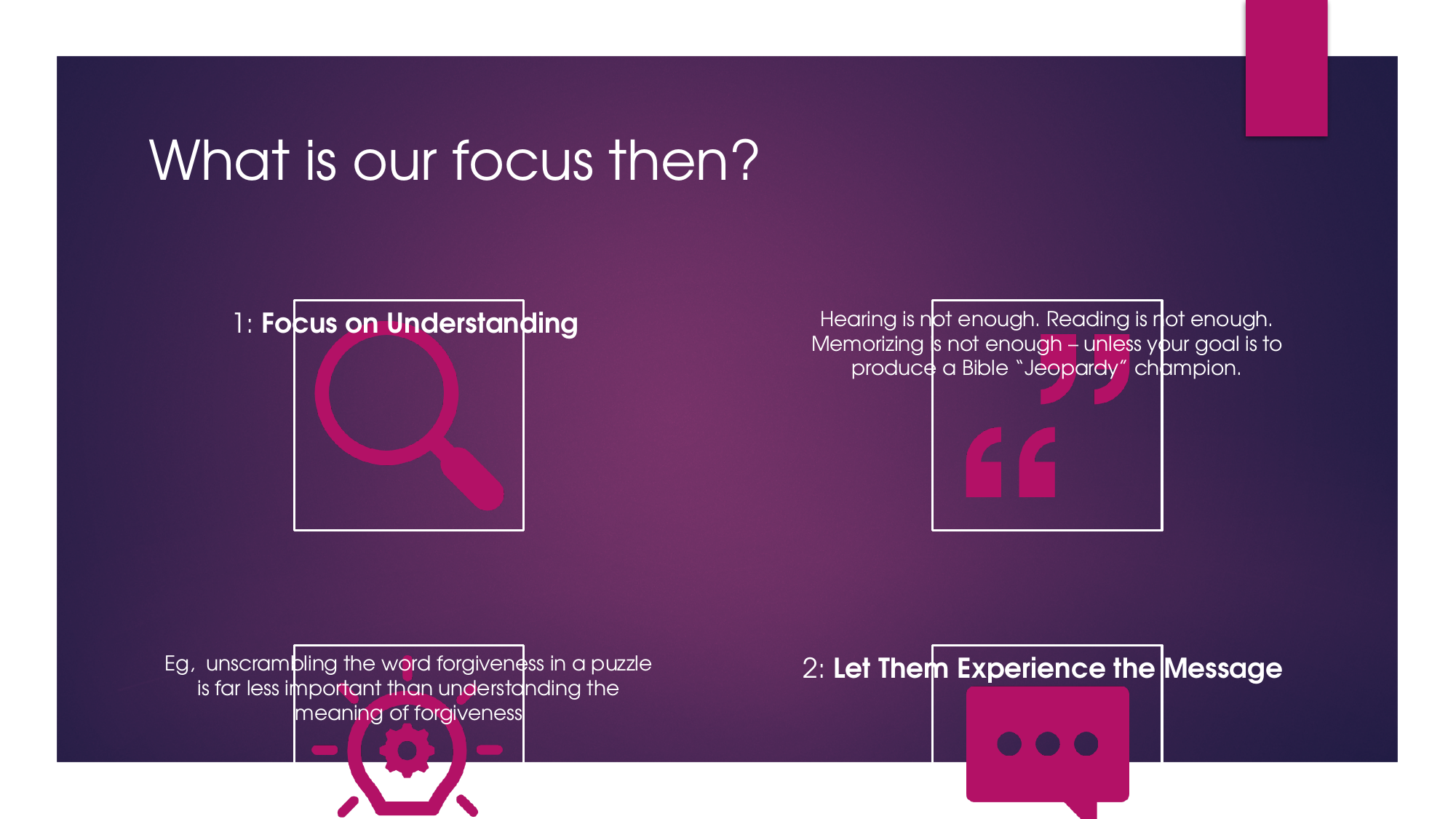

# What is our focus then?
1: Focus on Understanding
Hearing is not enough. Reading is not enough. Memorizing is not enough – unless your goal is to produce a Bible “Jeopardy” champion.
Eg,  unscrambling the word forgiveness in a puzzle is far less important than understanding the meaning of forgiveness
2: Let Them Experience the Message